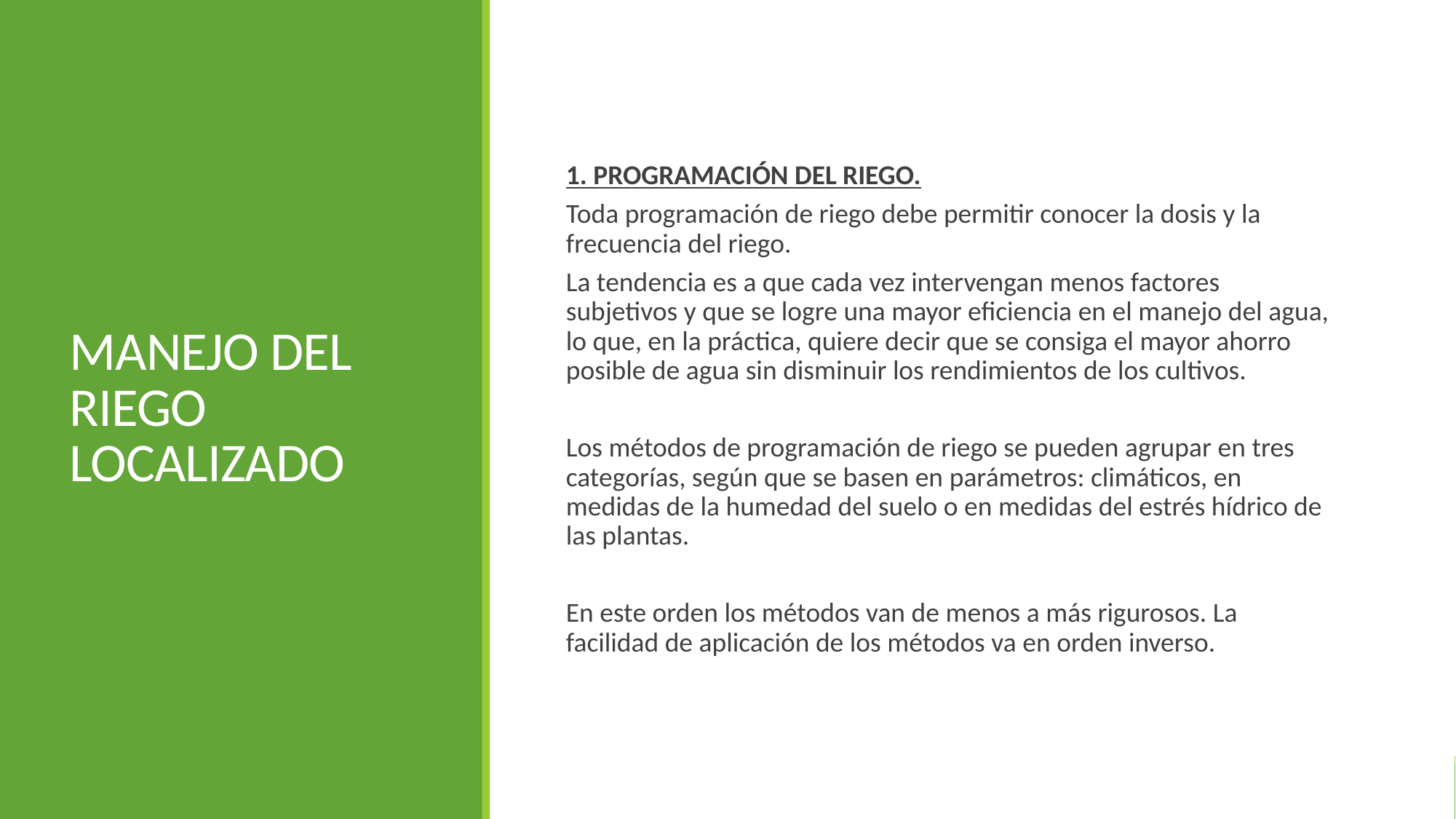

MANEJO DEL RIEGO LOCALIZADO
1. PROGRAMACIÓN DEL RIEGO.
Toda programación de riego debe permitir conocer la dosis y la frecuencia del riego.
La tendencia es a que cada vez intervengan menos factores subjetivos y que se logre una mayor eficiencia en el manejo del agua, lo que, en la práctica, quiere decir que se consiga el mayor ahorro posible de agua sin disminuir los rendimientos de los cultivos.

Los métodos de programación de riego se pueden agrupar en tres categorías, según que se basen en parámetros: climáticos, en medidas de la humedad del suelo o en medidas del estrés hídrico de las plantas.

En este orden los métodos van de menos a más rigurosos. La facilidad de aplicación de los métodos va en orden inverso.